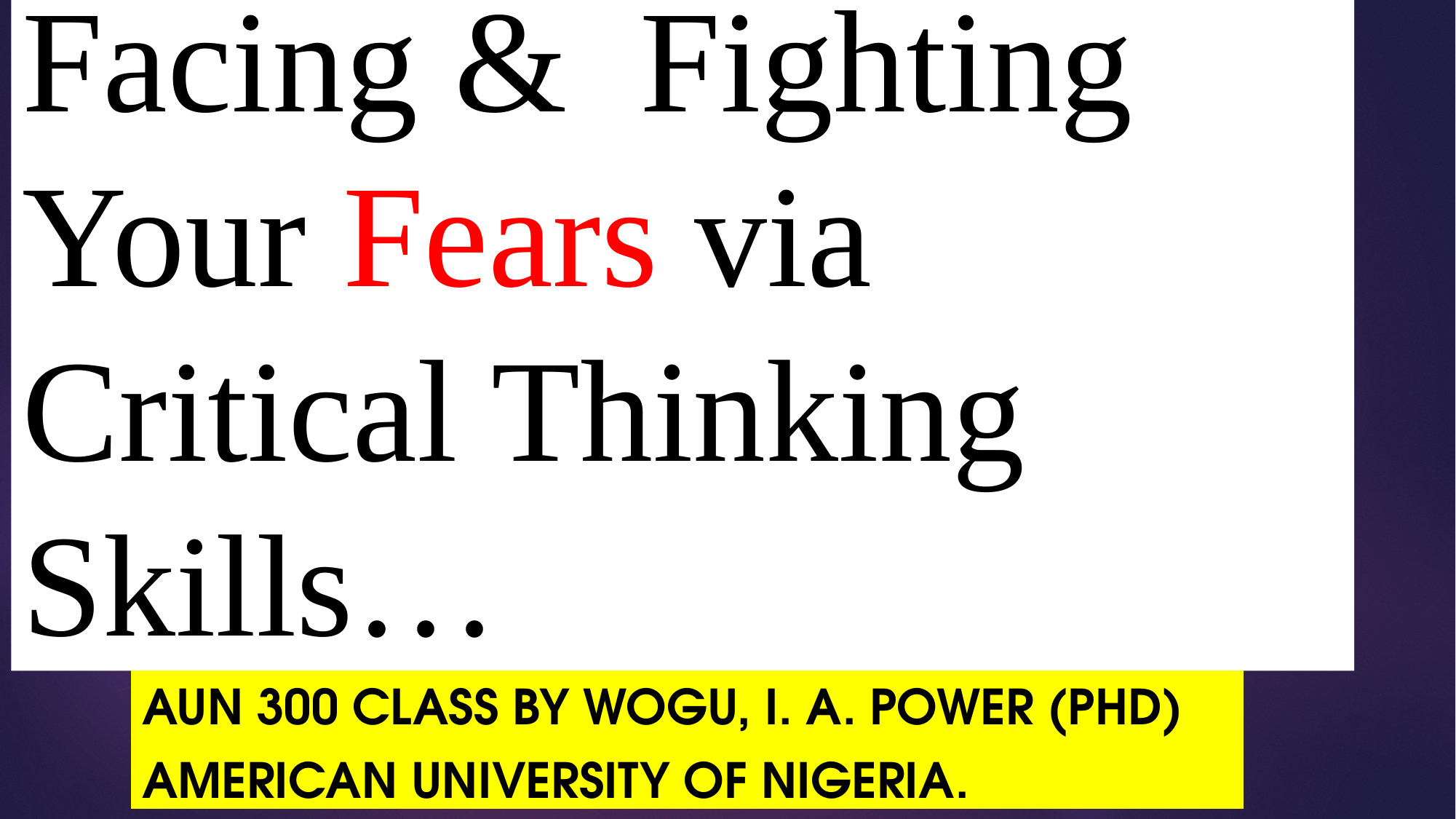

# Facing &  Fighting Your Fears via Critical Thinking Skills…
AUN 300 Class BY WOGU, i. a. Power (PhD)
American University of Nigeria.